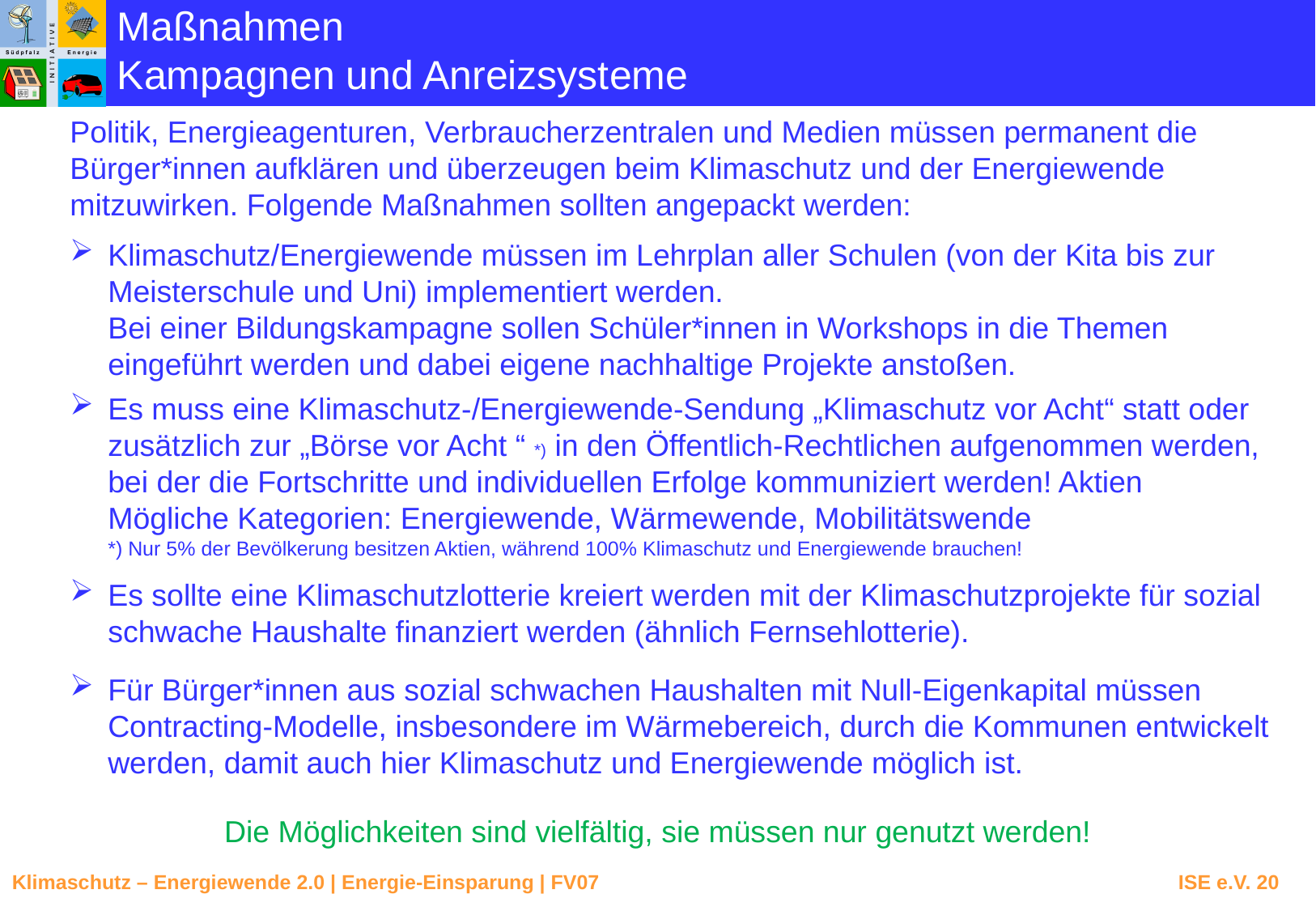

Maßnahmen
Kampagnen und Anreizsysteme
Politik, Energieagenturen, Verbraucherzentralen und Medien müssen permanent die Bürger*innen aufklären und überzeugen beim Klimaschutz und der Energiewende mitzuwirken. Folgende Maßnahmen sollten angepackt werden:
Klimaschutz/Energiewende müssen im Lehrplan aller Schulen (von der Kita bis zur Meisterschule und Uni) implementiert werden.
Bei einer Bildungskampagne sollen Schüler*innen in Workshops in die Themen eingeführt werden und dabei eigene nachhaltige Projekte anstoßen.
Es muss eine Klimaschutz-/Energiewende-Sendung „Klimaschutz vor Acht“ statt oder zusätzlich zur „Börse vor Acht “ *) in den Öffentlich-Rechtlichen aufgenommen werden, bei der die Fortschritte und individuellen Erfolge kommuniziert werden! Aktien
Mögliche Kategorien: Energiewende, Wärmewende, Mobilitätswende
*) Nur 5% der Bevölkerung besitzen Aktien, während 100% Klimaschutz und Energiewende brauchen!
Es sollte eine Klimaschutzlotterie kreiert werden mit der Klimaschutzprojekte für sozial schwache Haushalte finanziert werden (ähnlich Fernsehlotterie).
Für Bürger*innen aus sozial schwachen Haushalten mit Null-Eigenkapital müssen Contracting-Modelle, insbesondere im Wärmebereich, durch die Kommunen entwickelt werden, damit auch hier Klimaschutz und Energiewende möglich ist.
Die Möglichkeiten sind vielfältig, sie müssen nur genutzt werden!